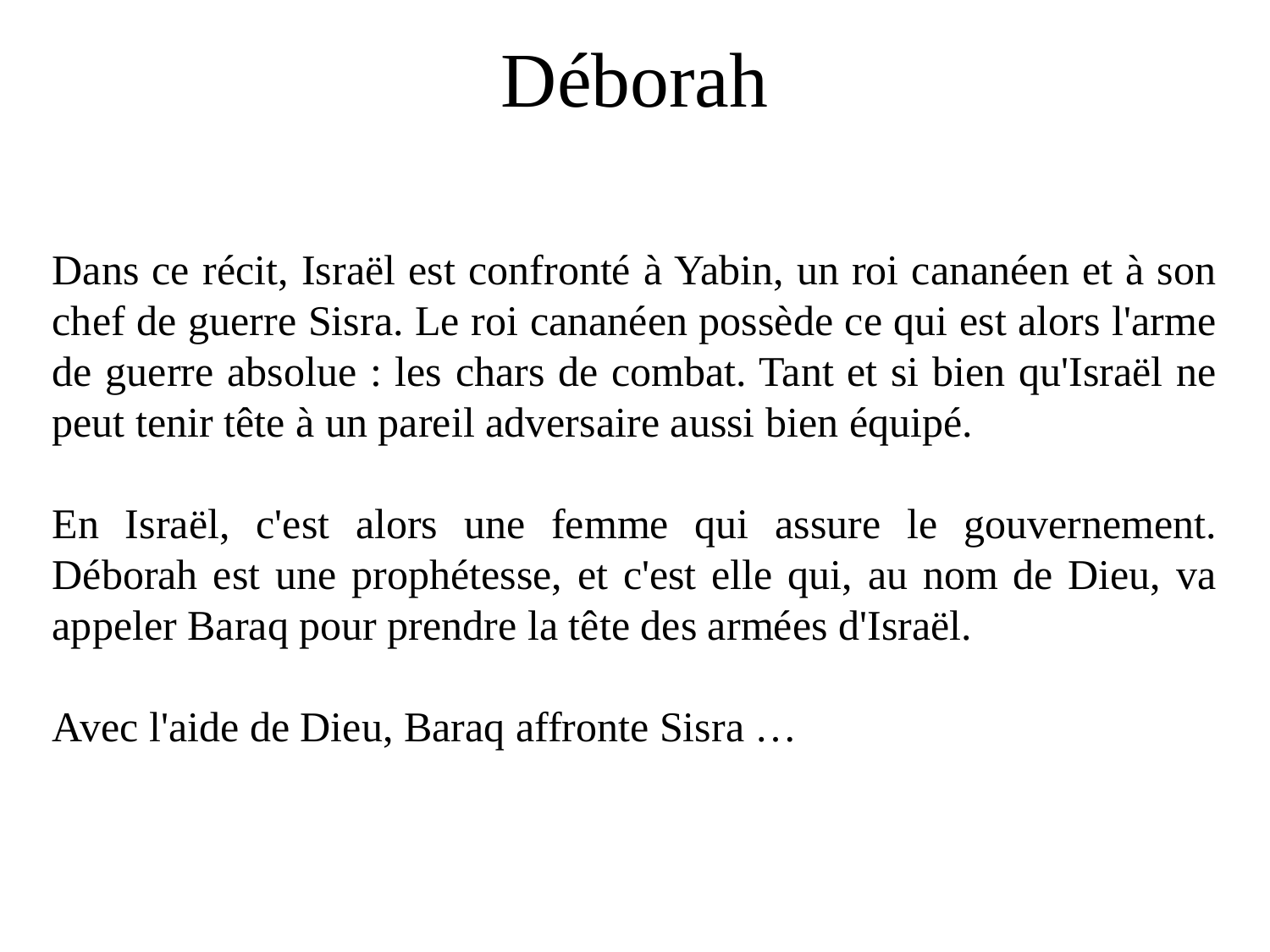

# Déborah
Dans ce récit, Israël est confronté à Yabin, un roi cananéen et à son chef de guerre Sisra. Le roi cananéen possède ce qui est alors l'arme de guerre absolue : les chars de combat. Tant et si bien qu'Israël ne peut tenir tête à un pareil adversaire aussi bien équipé.

En Israël, c'est alors une femme qui assure le gouvernement. Déborah est une prophétesse, et c'est elle qui, au nom de Dieu, va appeler Baraq pour prendre la tête des armées d'Israël.

Avec l'aide de Dieu, Baraq affronte Sisra …